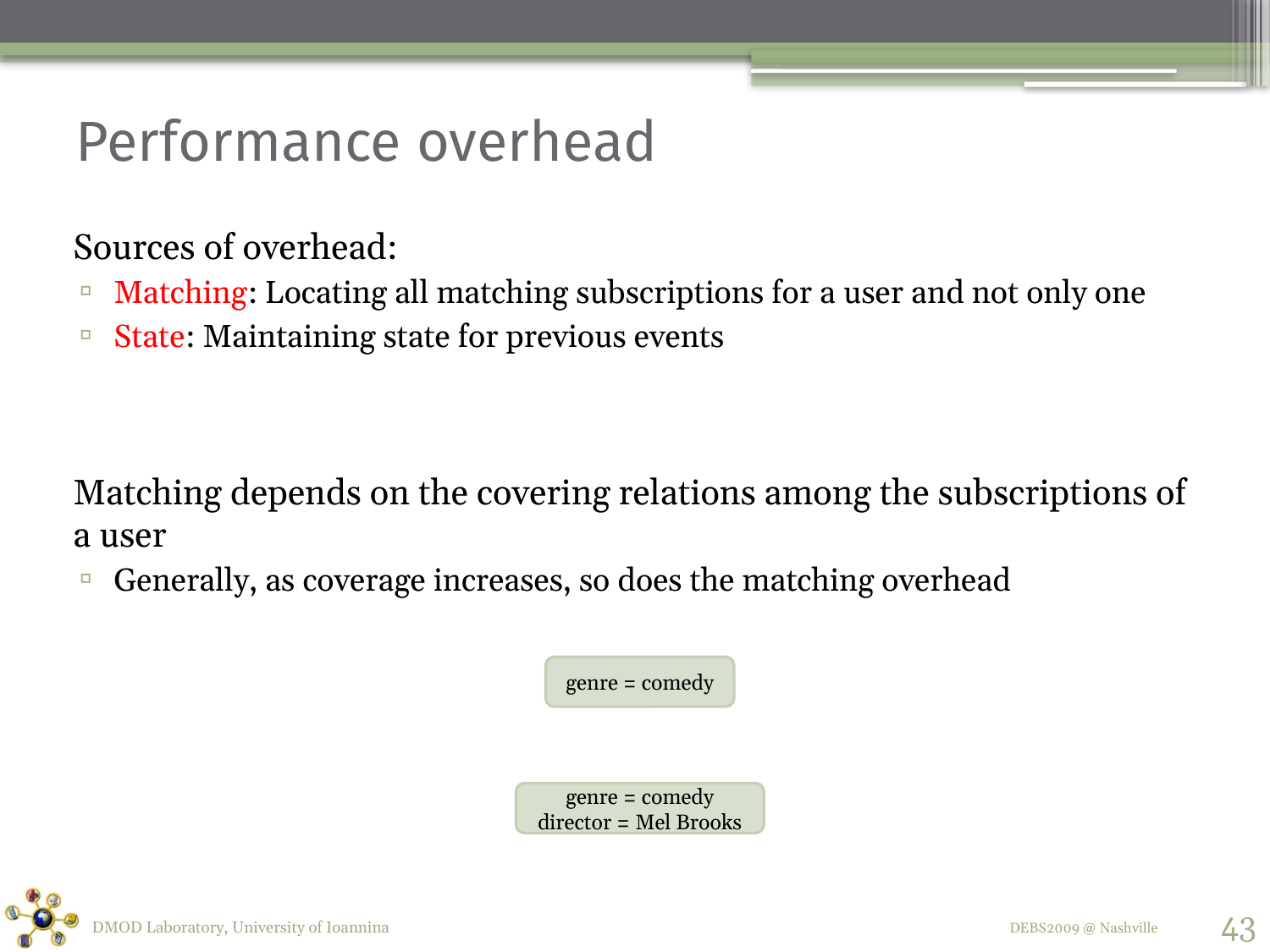

# Performance overhead
Sources of overhead:
Matching: Locating all matching subscriptions for a user and not only one
State: Maintaining state for previous events

	Matching depends on the covering relations among the subscriptions of a user
Generally, as coverage increases, so does the matching overhead
genre = comedy
genre = comedy
director = Mel Brooks
43
DMOD Laboratory, University of Ioannina